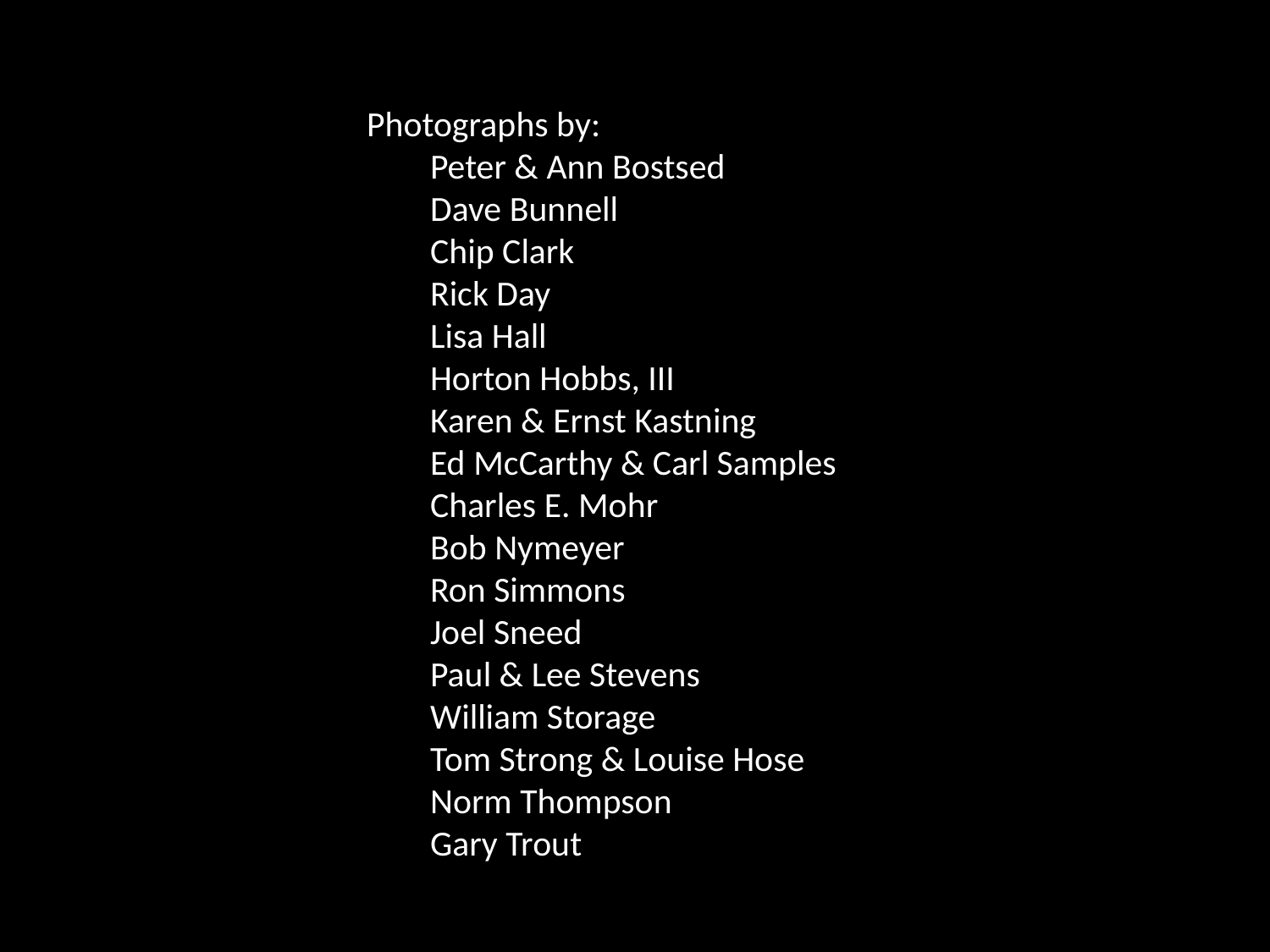

Photographs by:
Peter & Ann Bostsed
Dave Bunnell
Chip Clark
Rick Day
Lisa Hall
Horton Hobbs, III
Karen & Ernst Kastning
Ed McCarthy & Carl Samples
Charles E. Mohr
Bob Nymeyer
Ron Simmons
Joel Sneed
Paul & Lee Stevens
William Storage
Tom Strong & Louise Hose
Norm Thompson
Gary Trout